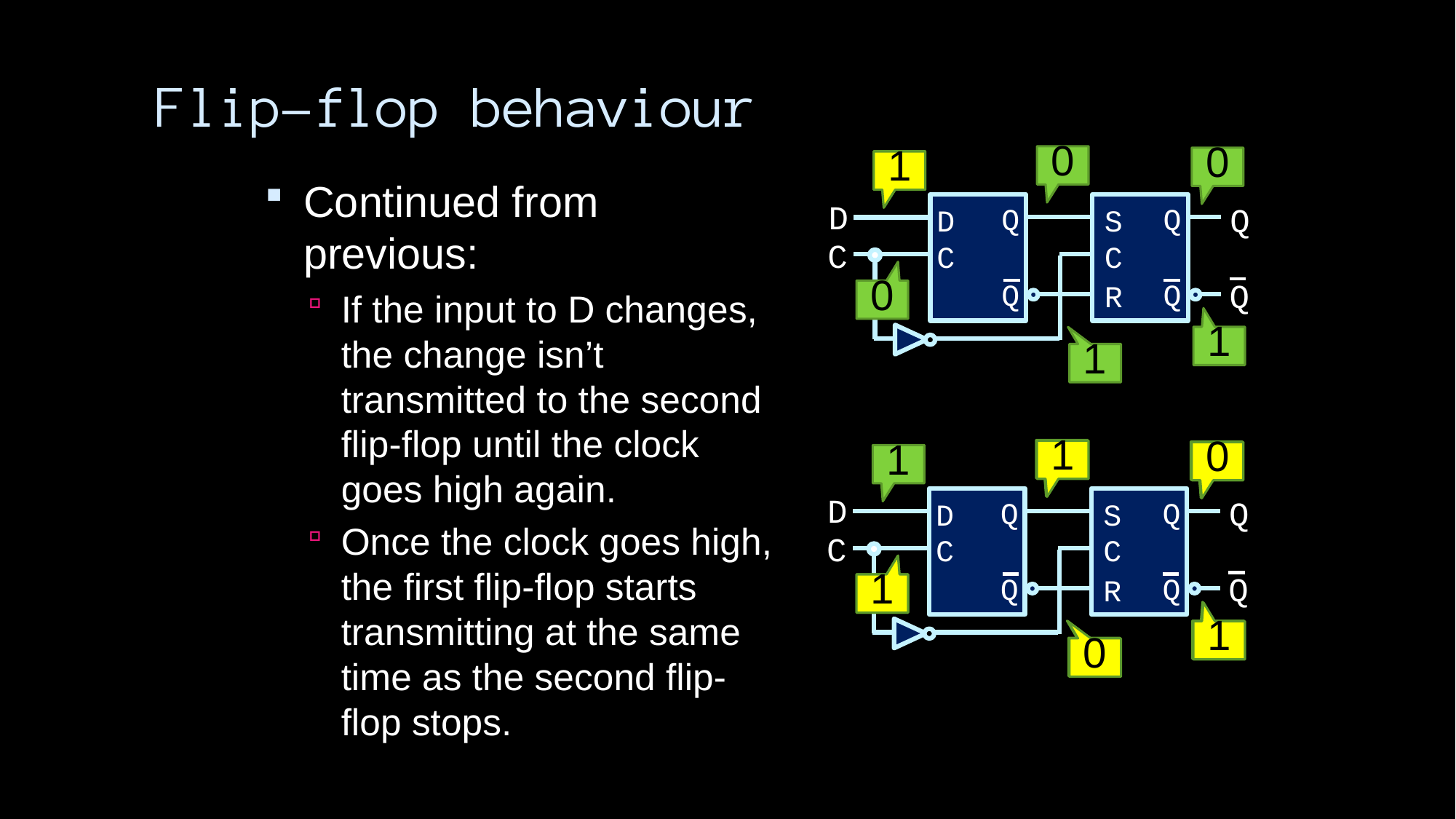

# Flip-flop behaviour
0
0
 D
 Q

 Q
 Q
 D
 S
 C
 C
 C

 Q
 Q
 Q
 R

1
0
1
Continued from previous:
If the input to D changes, the change isn’t transmitted to the second flip-flop until the clock goes high again.
Once the clock goes high, the first flip-flop starts transmitting at the same time as the second flip-flop stops.

0
1
0
0
1
 D
 Q

 Q
 Q
 D
 S
 C
 C
 C

 Q
 Q
 Q
 R

0
1
1
1
0
1
1
0
53